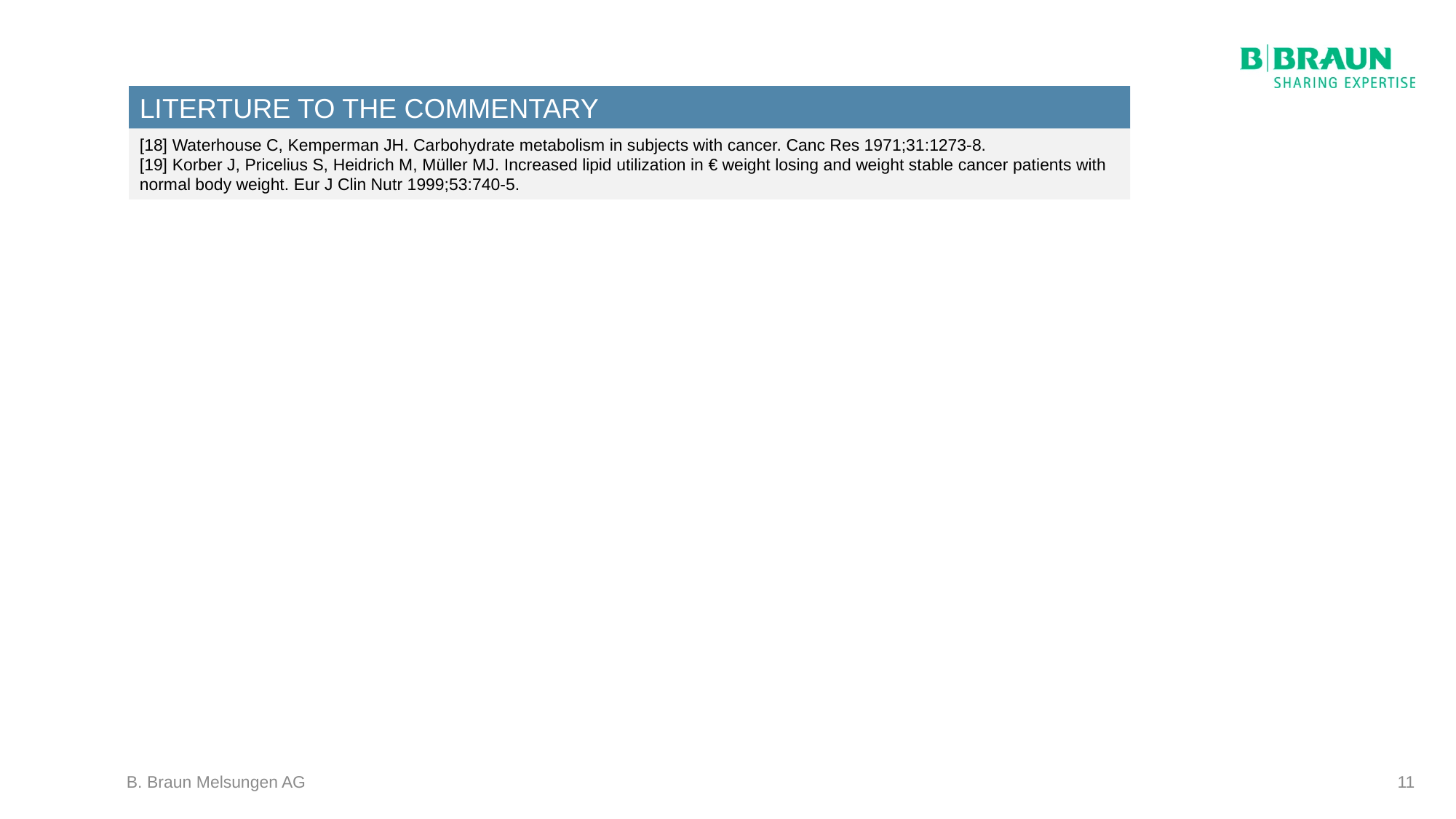

LITERTURE TO THE COMMENTARY
[18] Waterhouse C, Kemperman JH. Carbohydrate metabolism in subjects with cancer. Canc Res 1971;31:1273-8.
[19] Korber J, Pricelius S, Heidrich M, Müller MJ. Increased lipid utilization in € weight losing and weight stable cancer patients with normal body weight. Eur J Clin Nutr 1999;53:740-5.
B. Braun Melsungen AG
11